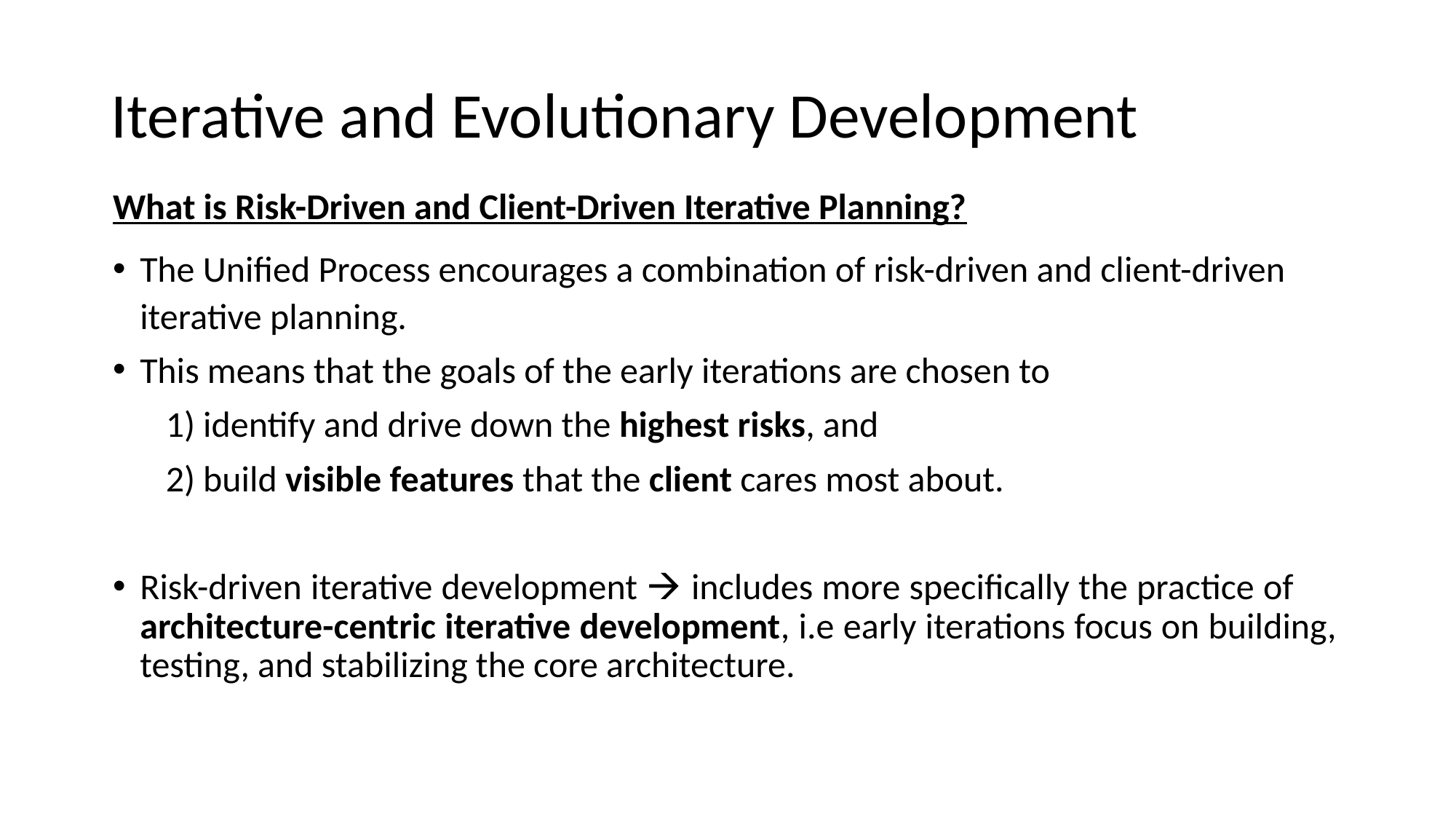

# Iterative and Evolutionary Development
What is Risk-Driven and Client-Driven Iterative Planning?
The Unified Process encourages a combination of risk-driven and client-driven 	iterative planning.
This means that the goals of the early iterations are chosen to
identify and drive down the highest risks, and
build visible features that the client cares most about.

Risk-driven iterative development 🡪 includes more specifically the practice of 	architecture-centric iterative development, i.e early iterations focus on building, 	testing, and stabilizing the core architecture.